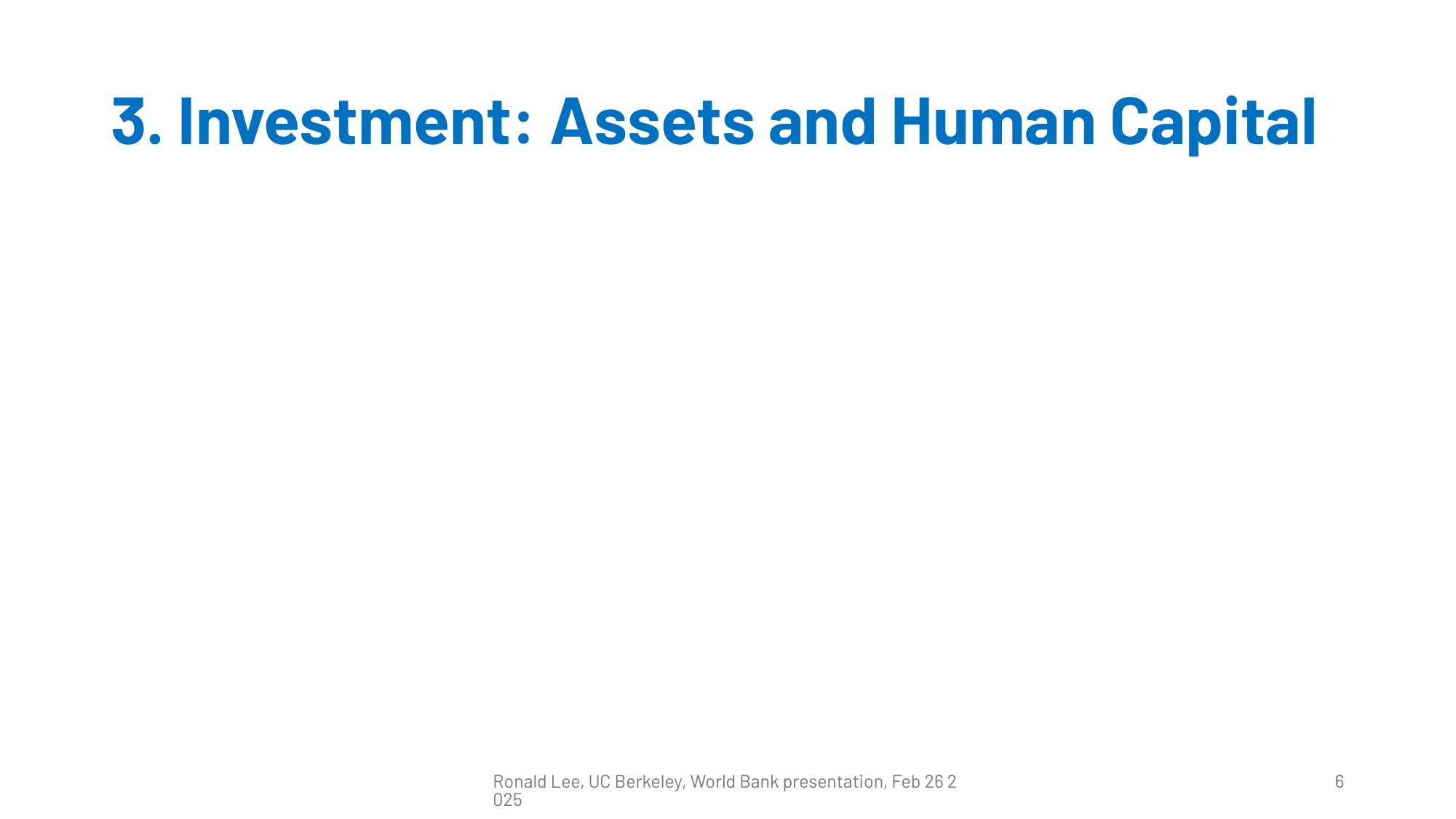

# 3. Investment: Assets and Human Capital

Ronald Lee, UC Berkeley, World Bank presentation, Feb 26 2025
6